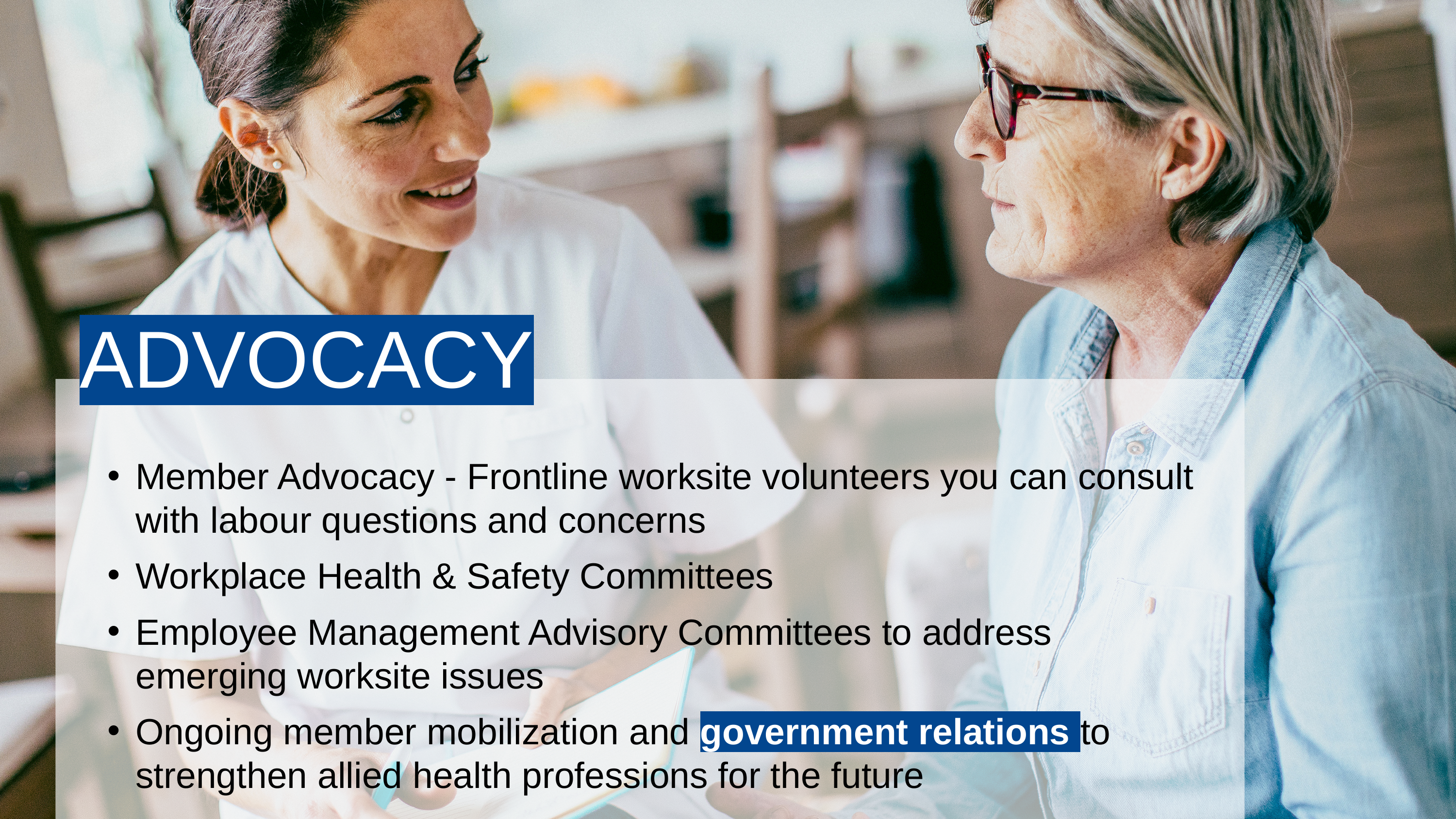

ADVOCACY

Member Advocacy - Frontline worksite volunteers you can consult with labour questions and concerns
Workplace Health & Safety Committees
Employee Management Advisory Committees to address emerging worksite issues
Ongoing member mobilization and government relations to strengthen allied health professions for the future